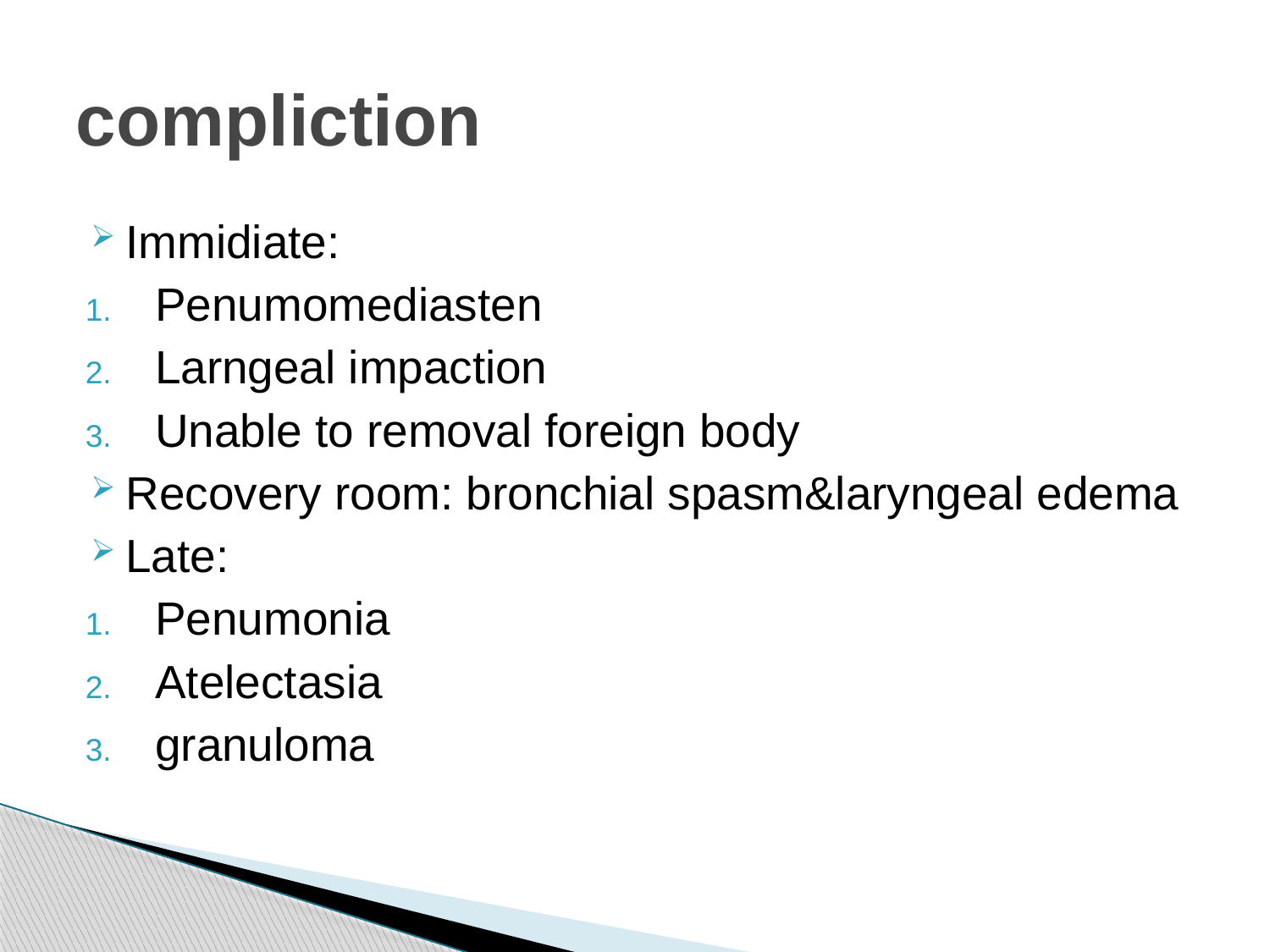

# compliction
Immidiate:
Penumomediasten
Larngeal impaction
Unable to removal foreign body
Recovery room: bronchial spasm&laryngeal edema
Late:
Penumonia
Atelectasia
granuloma